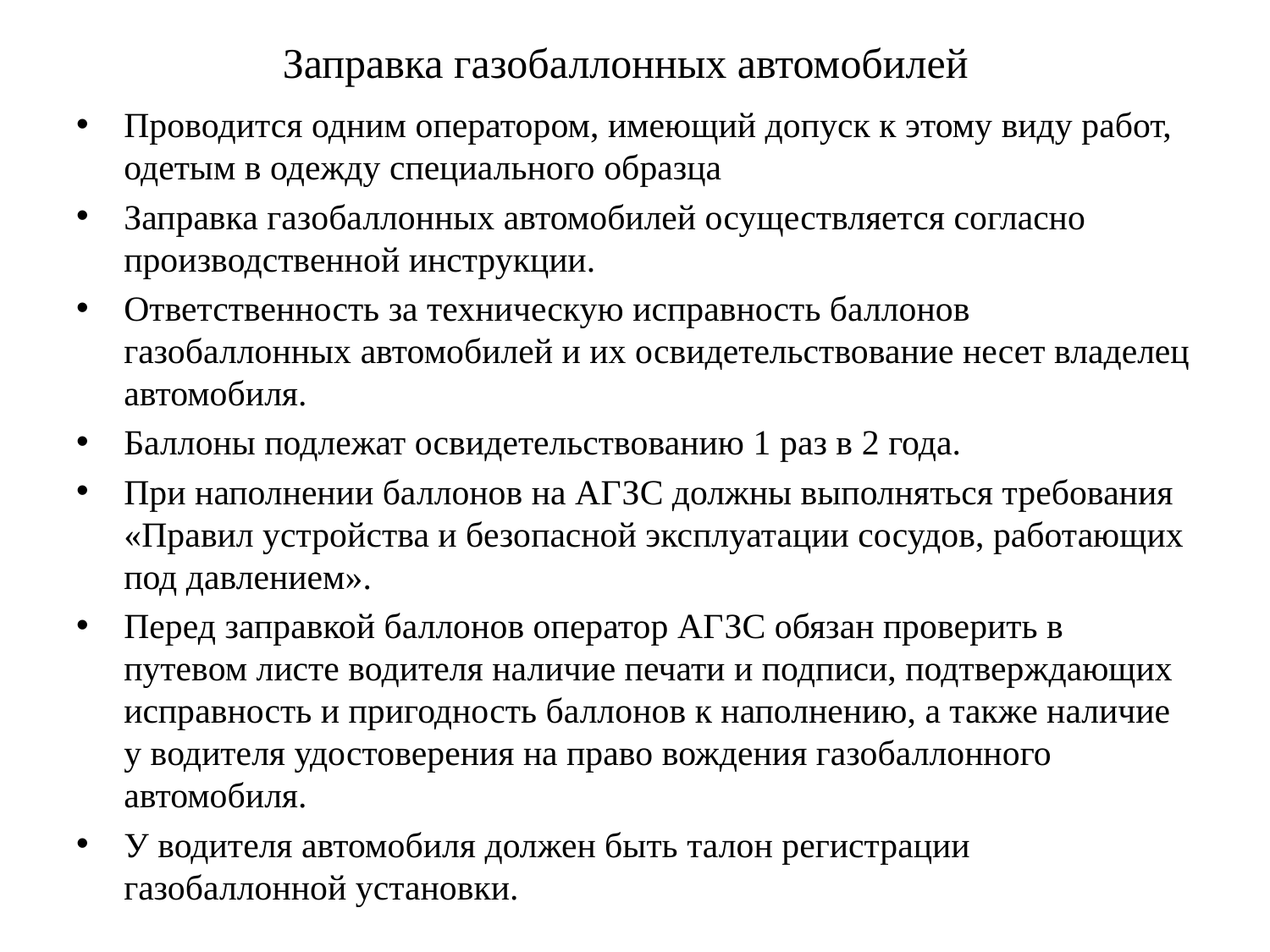

# Заправка газобаллонных автомобилей
Проводится одним оператором, имеющий допуск к этому виду работ, одетым в одежду специального образца
Заправка газобаллонных автомобилей осуществляется согласно производственной инструкции.
Ответственность за техническую исправность баллонов газобаллонных автомобилей и их освидетельствование несет владелец автомобиля.
Баллоны подлежат освидетельствованию 1 раз в 2 года.
При наполнении баллонов на АГЗС должны выполняться требования «Правил устройства и безопасной эксплуатации сосудов, работающих под давлением».
Перед заправкой баллонов оператор АГЗС обязан проверить в путевом листе водителя наличие печати и подписи, подтверждающих исправность и пригодность баллонов к наполнению, а также наличие у водителя удостоверения на право вождения газобаллонного автомобиля.
У водителя автомобиля должен быть талон регистрации газобаллонной установки.